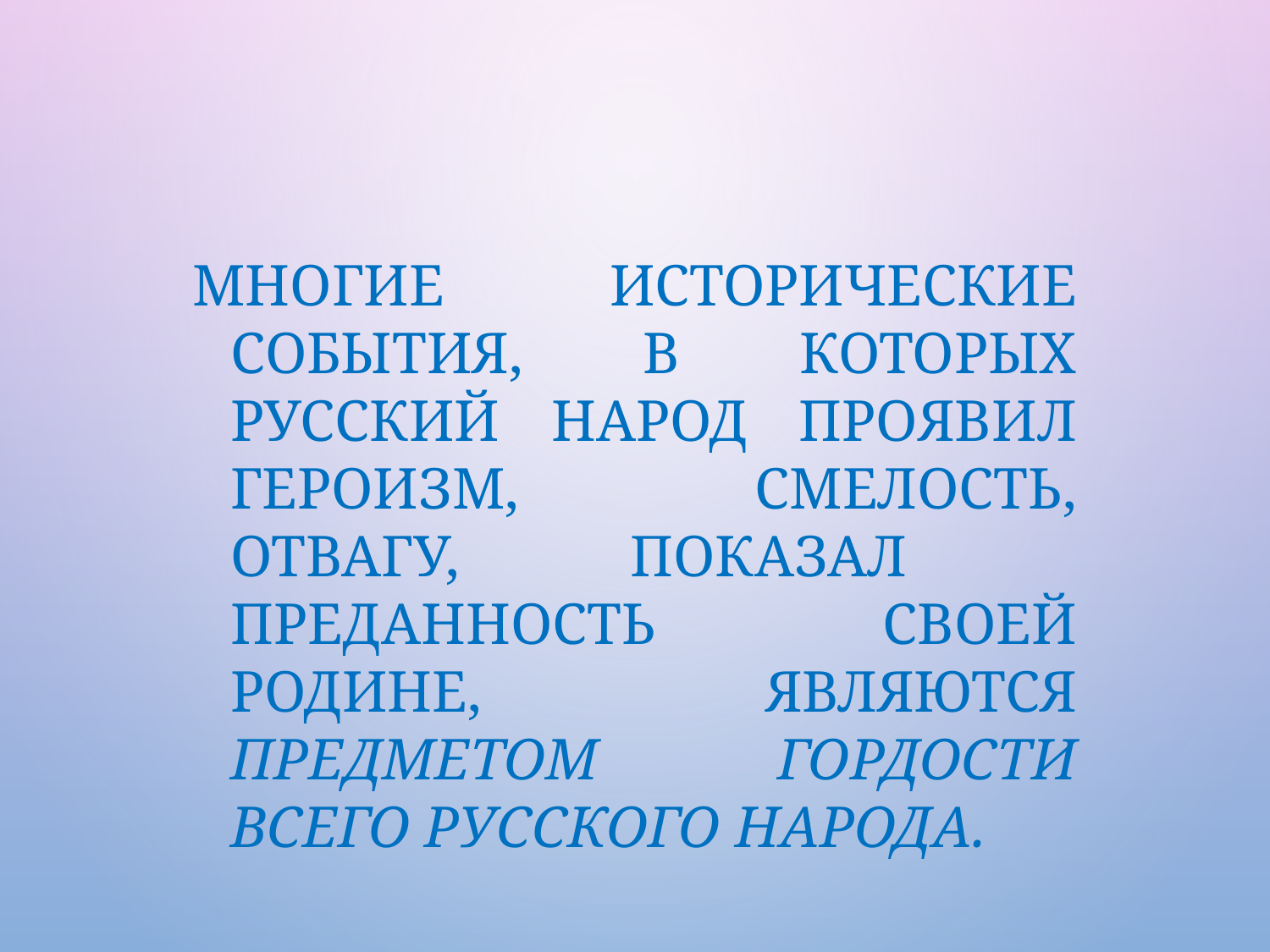

#
Многие исторические события, в которых русский народ проявил героизм, смелость, отвагу, показал  преданность своей родине, являются предметом гордости всего русского народа.